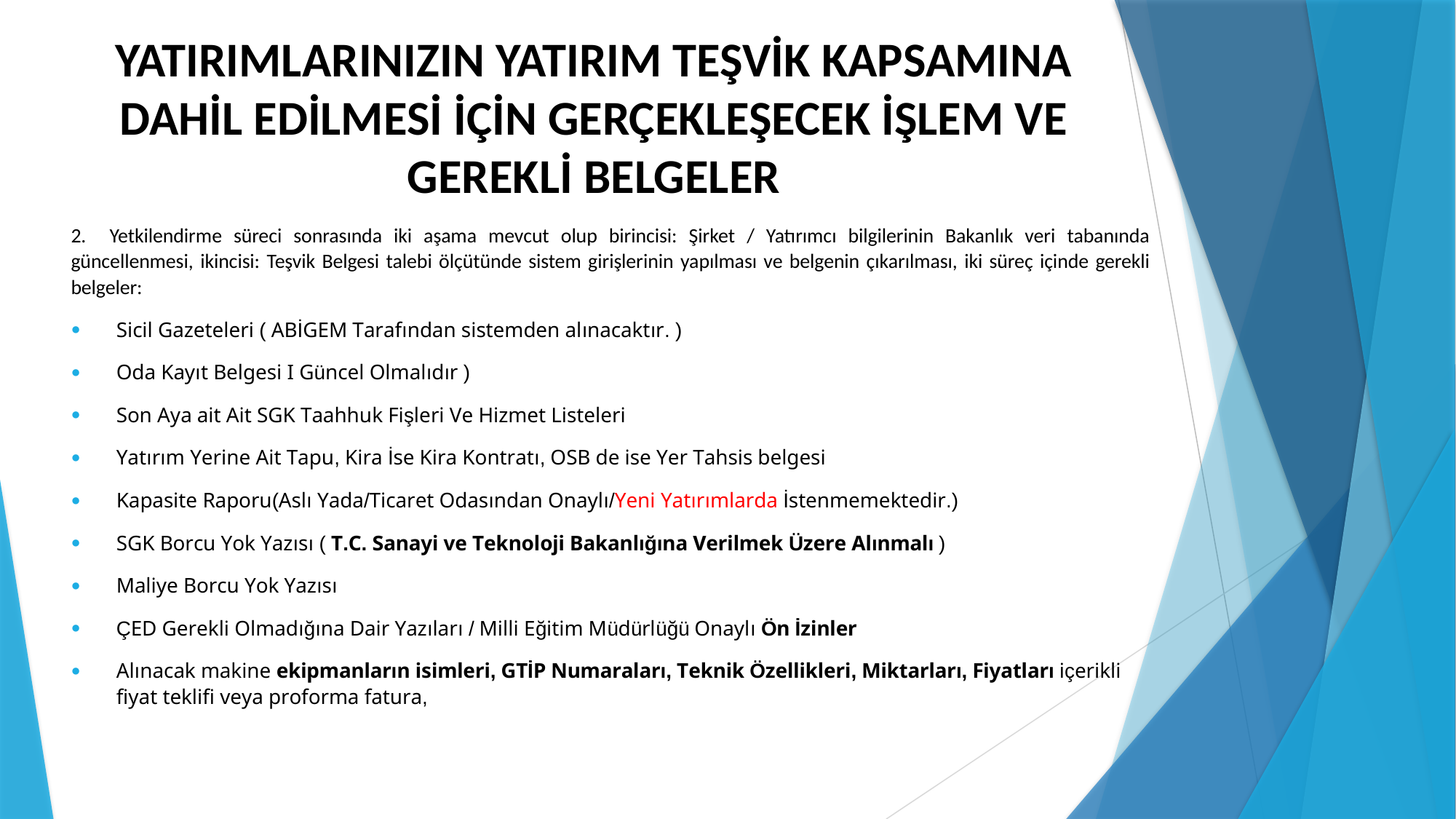

# YATIRIMLARINIZIN YATIRIM TEŞVİK KAPSAMINA DAHİL EDİLMESİ İÇİN GERÇEKLEŞECEK İŞLEM VE GEREKLİ BELGELER
2.  Yetkilendirme süreci sonrasında iki aşama mevcut olup birincisi: Şirket / Yatırımcı bilgilerinin Bakanlık veri tabanında güncellenmesi, ikincisi: Teşvik Belgesi talebi ölçütünde sistem girişlerinin yapılması ve belgenin çıkarılması, iki süreç içinde gerekli belgeler:
Sicil Gazeteleri ( ABİGEM Tarafından sistemden alınacaktır. )
Oda Kayıt Belgesi I Güncel Olmalıdır )
Son Aya ait Ait SGK Taahhuk Fişleri Ve Hizmet Listeleri
Yatırım Yerine Ait Tapu, Kira İse Kira Kontratı, OSB de ise Yer Tahsis belgesi
Kapasite Raporu(Aslı Yada/Ticaret Odasından Onaylı/Yeni Yatırımlarda İstenmemektedir.)
SGK Borcu Yok Yazısı ( T.C. Sanayi ve Teknoloji Bakanlığına Verilmek Üzere Alınmalı )
Maliye Borcu Yok Yazısı
ÇED Gerekli Olmadığına Dair Yazıları / Milli Eğitim Müdürlüğü Onaylı Ön İzinler
Alınacak makine ekipmanların isimleri, GTİP Numaraları, Teknik Özellikleri, Miktarları, Fiyatları içerikli fiyat teklifi veya proforma fatura,